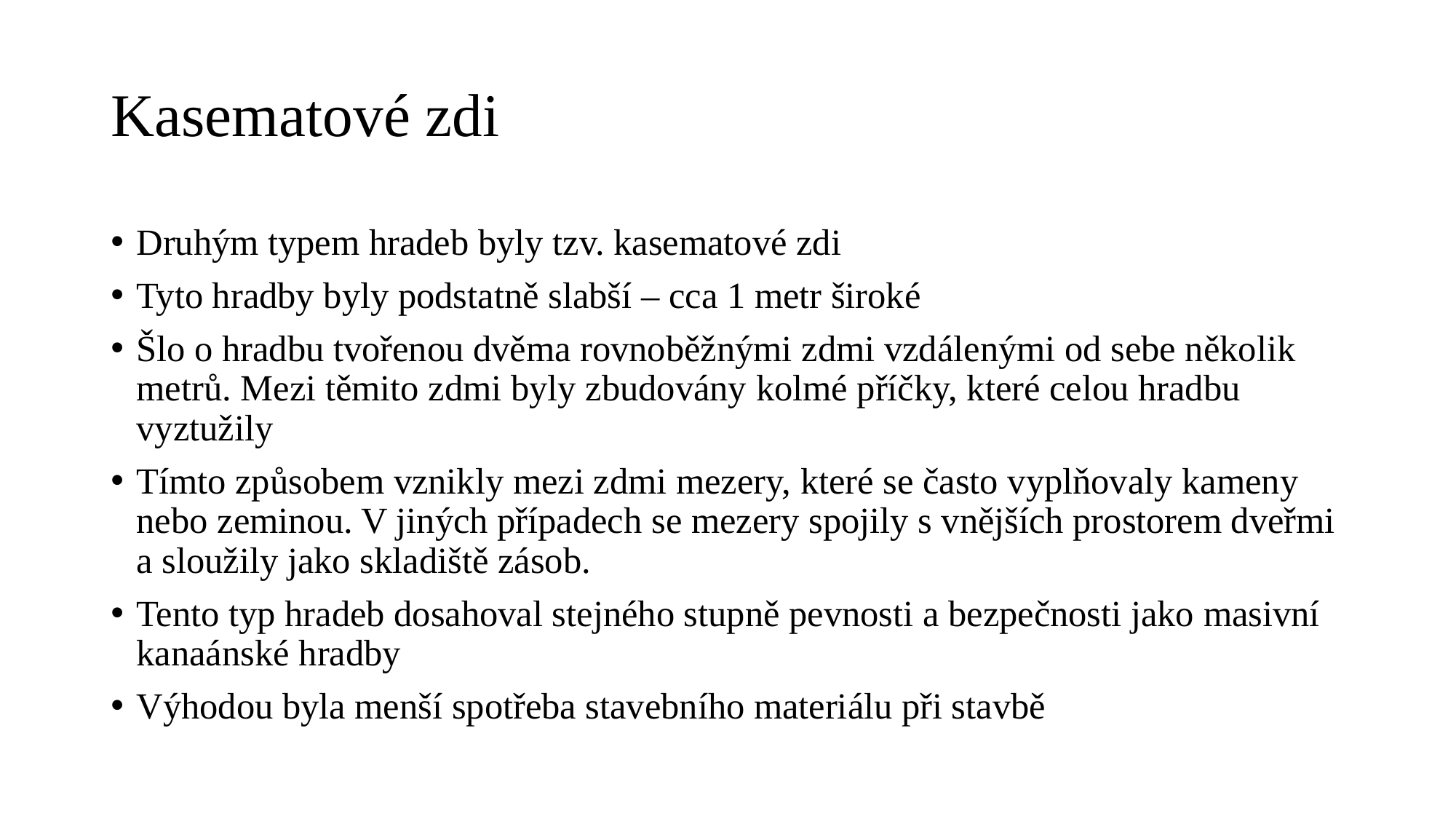

# Kasematové zdi
Druhým typem hradeb byly tzv. kasematové zdi
Tyto hradby byly podstatně slabší – cca 1 metr široké
Šlo o hradbu tvořenou dvěma rovnoběžnými zdmi vzdálenými od sebe několik metrů. Mezi těmito zdmi byly zbudovány kolmé příčky, které celou hradbu vyztužily
Tímto způsobem vznikly mezi zdmi mezery, které se často vyplňovaly kameny nebo zeminou. V jiných případech se mezery spojily s vnějších prostorem dveřmi a sloužily jako skladiště zásob.
Tento typ hradeb dosahoval stejného stupně pevnosti a bezpečnosti jako masivní kanaánské hradby
Výhodou byla menší spotřeba stavebního materiálu při stavbě